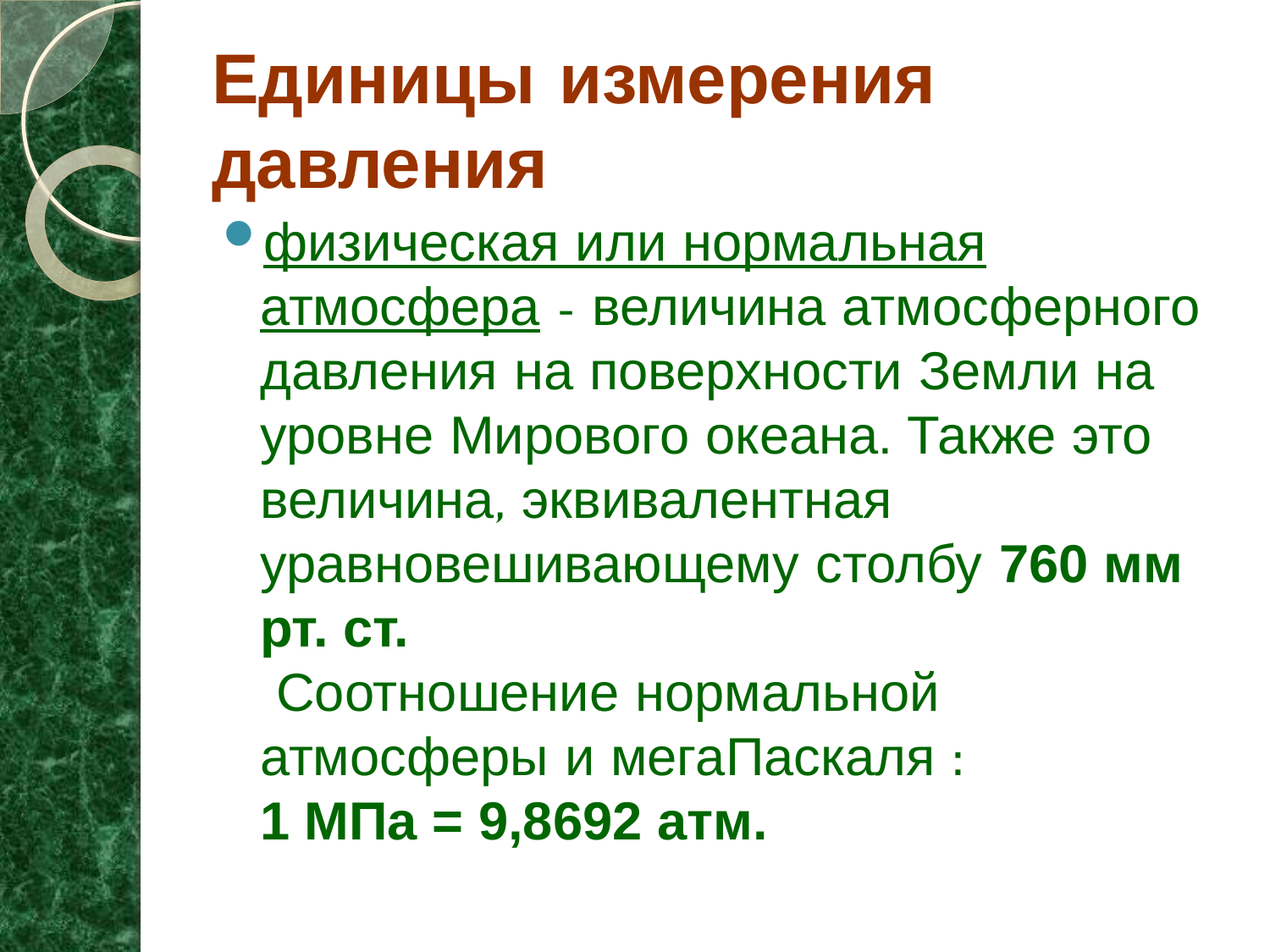

# Единицы измерения давления
физическая или нормальная атмосфера - величина атмосферного давления на поверхности Земли на уровне Мирового океана. Также это величина, эквивалентная уравновешивающему столбу 760 мм рт. ст.
 Соотношение нормальной атмосферы и мегаПаскаля :
1 МПа = 9,8692 атм.